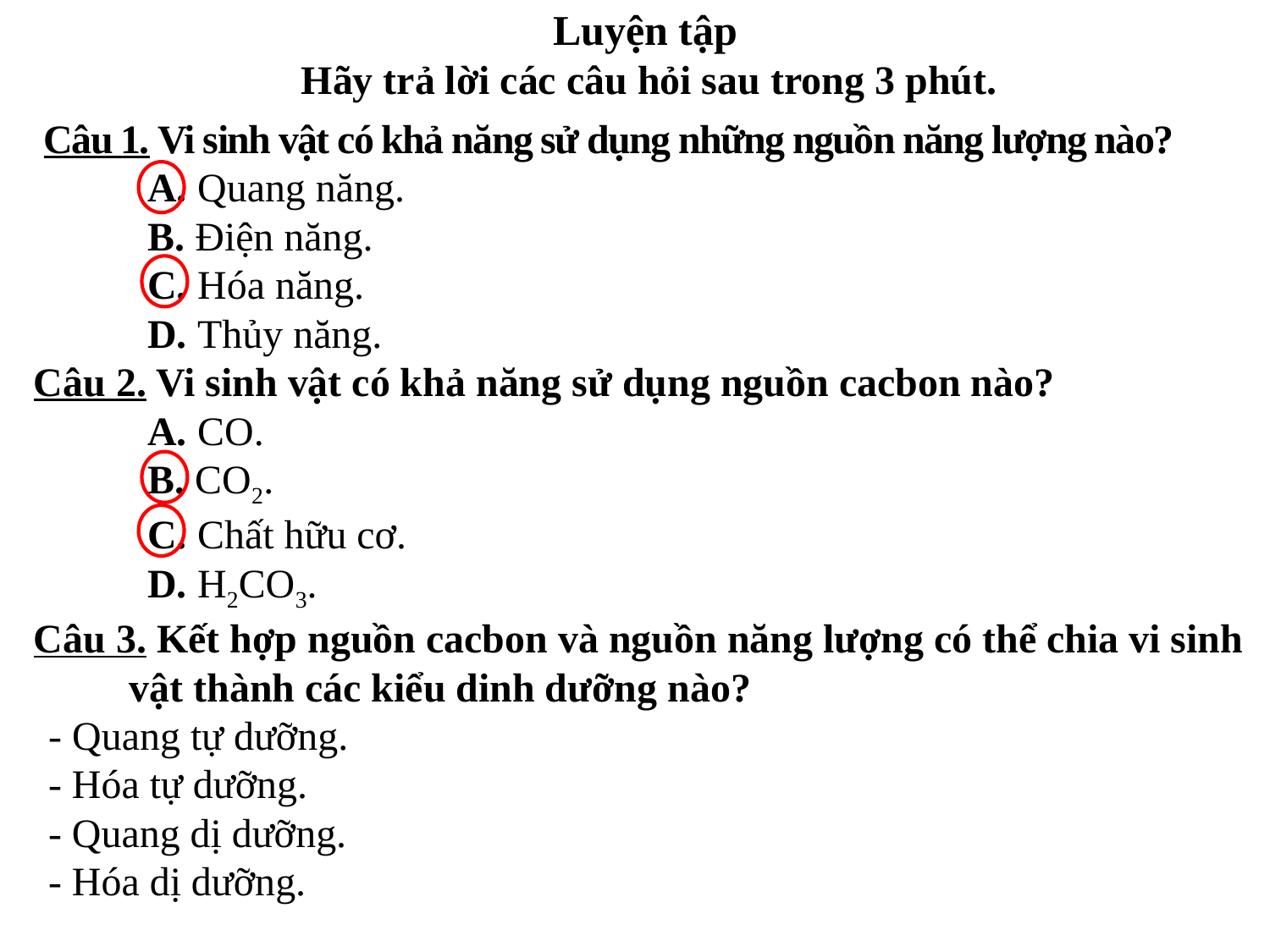

Luyện tập
 Hãy trả lời các câu hỏi sau trong 3 phút.
 Câu 1. Vi sinh vật có khả năng sử dụng những nguồn năng lượng nào?
 A. Quang năng.
 B. Điện năng.
 C. Hóa năng.
 D. Thủy năng.
Câu 2. Vi sinh vật có khả năng sử dụng nguồn cacbon nào?
 A. CO.
 B. CO2.
 C. Chất hữu cơ.
 D. H2CO3.
Câu 3. Kết hợp nguồn cacbon và nguồn năng lượng có thể chia vi sinh vật thành các kiểu dinh dưỡng nào?
- Quang tự dưỡng.
- Hóa tự dưỡng.
- Quang dị dưỡng.
- Hóa dị dưỡng.